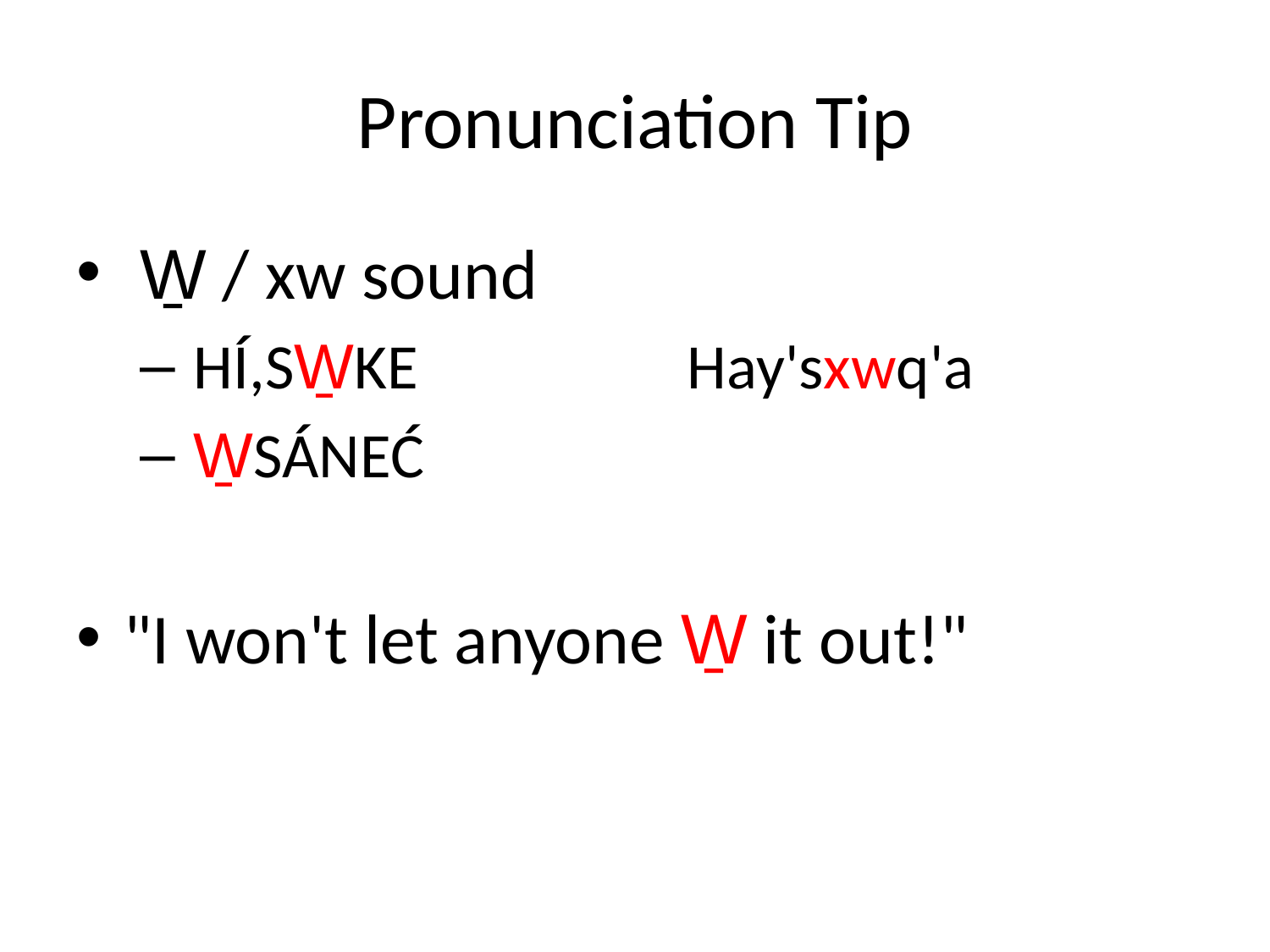

# Pronunciation Tip
 W̱ / xw sound
 HÍ,SW̱KE			Hay'sxwq'a
 W̱SÁNEĆ

"I won't let anyone W̱ it out!"